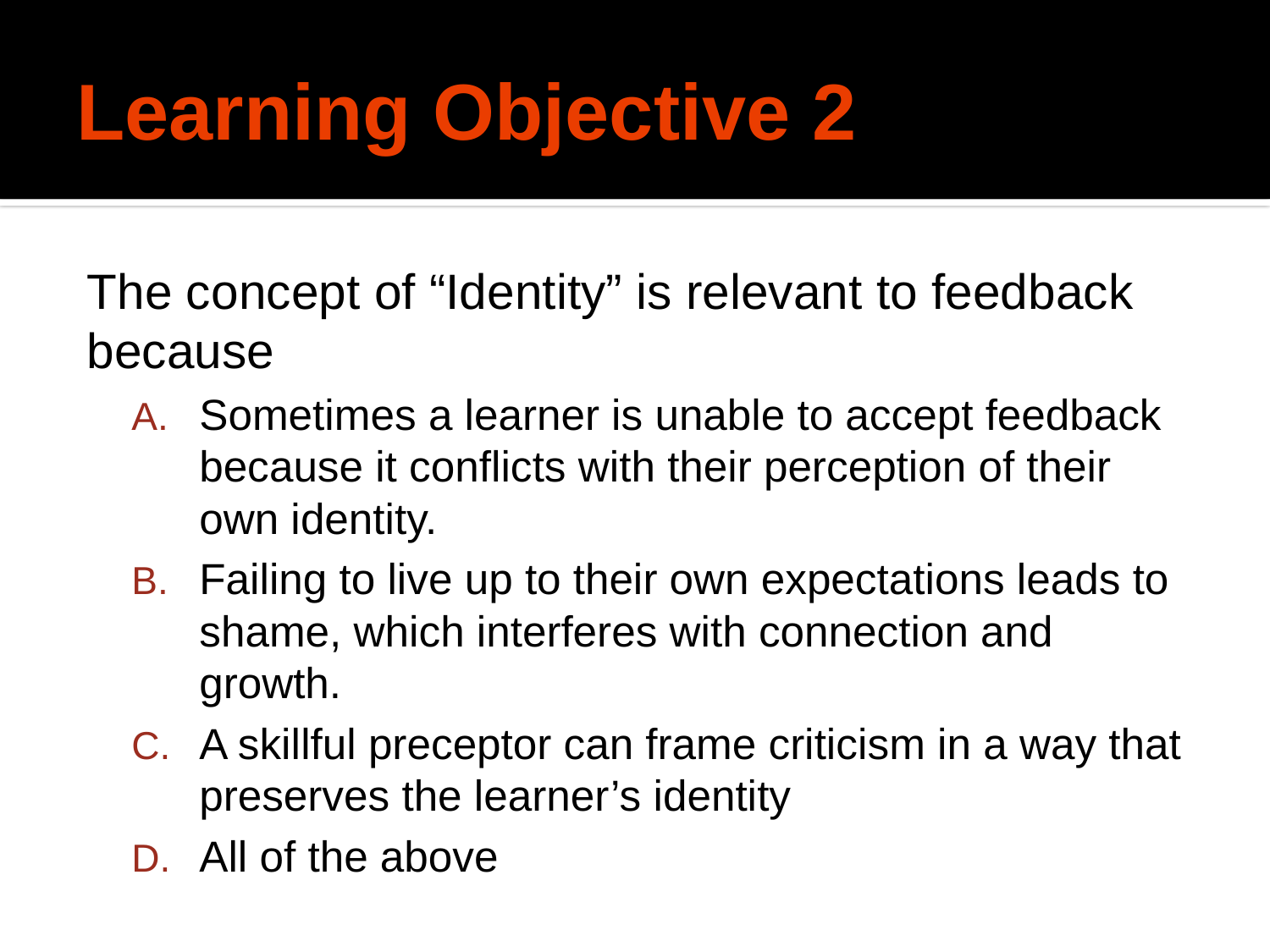

# Learning Objective 2
The concept of “Identity” is relevant to feedback because
Sometimes a learner is unable to accept feedback because it conflicts with their perception of their own identity.
Failing to live up to their own expectations leads to shame, which interferes with connection and growth.
A skillful preceptor can frame criticism in a way that preserves the learner’s identity
All of the above